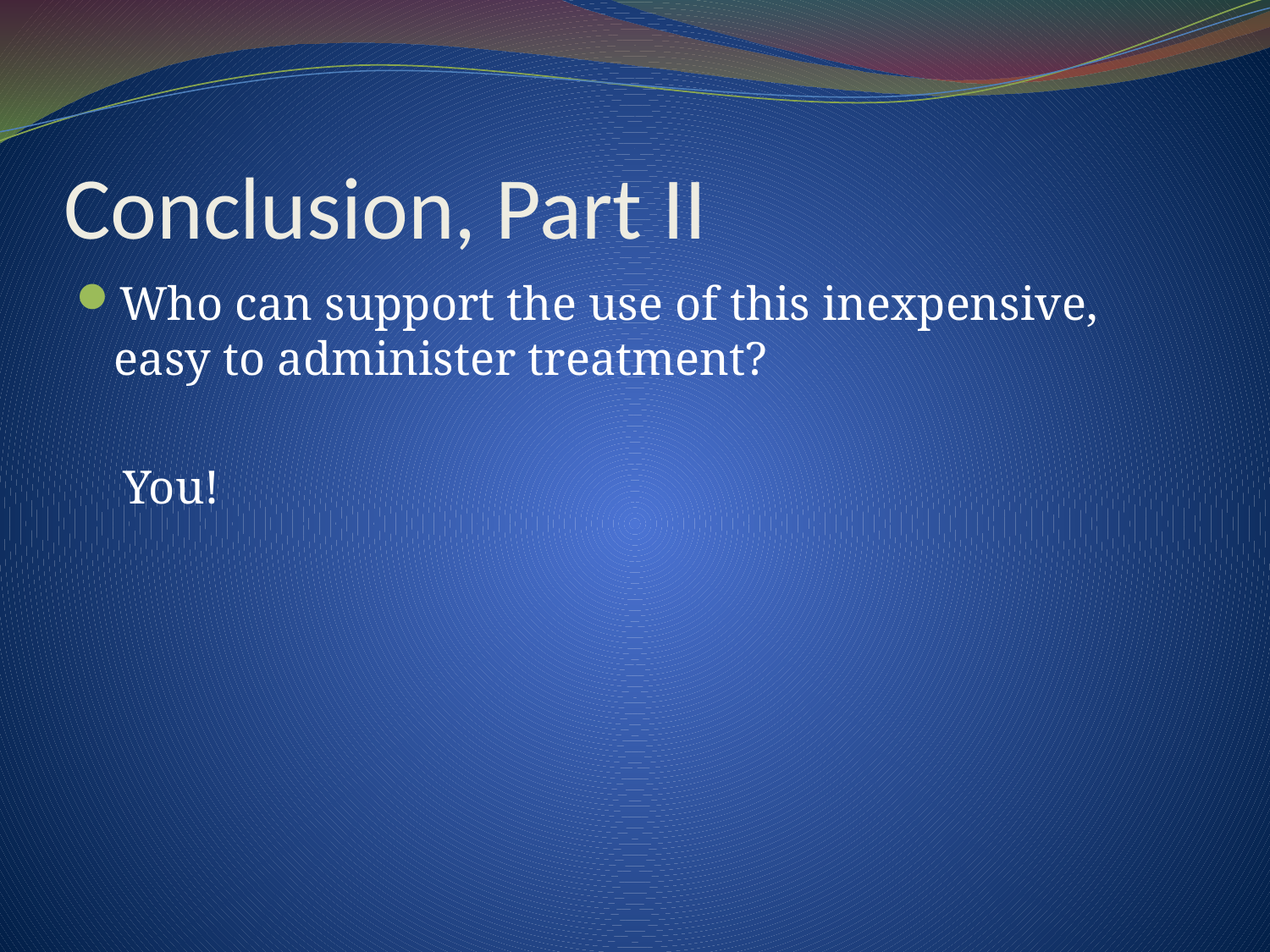

# Conclusion, Part II
Who can support the use of this inexpensive, easy to administer treatment?

    You!